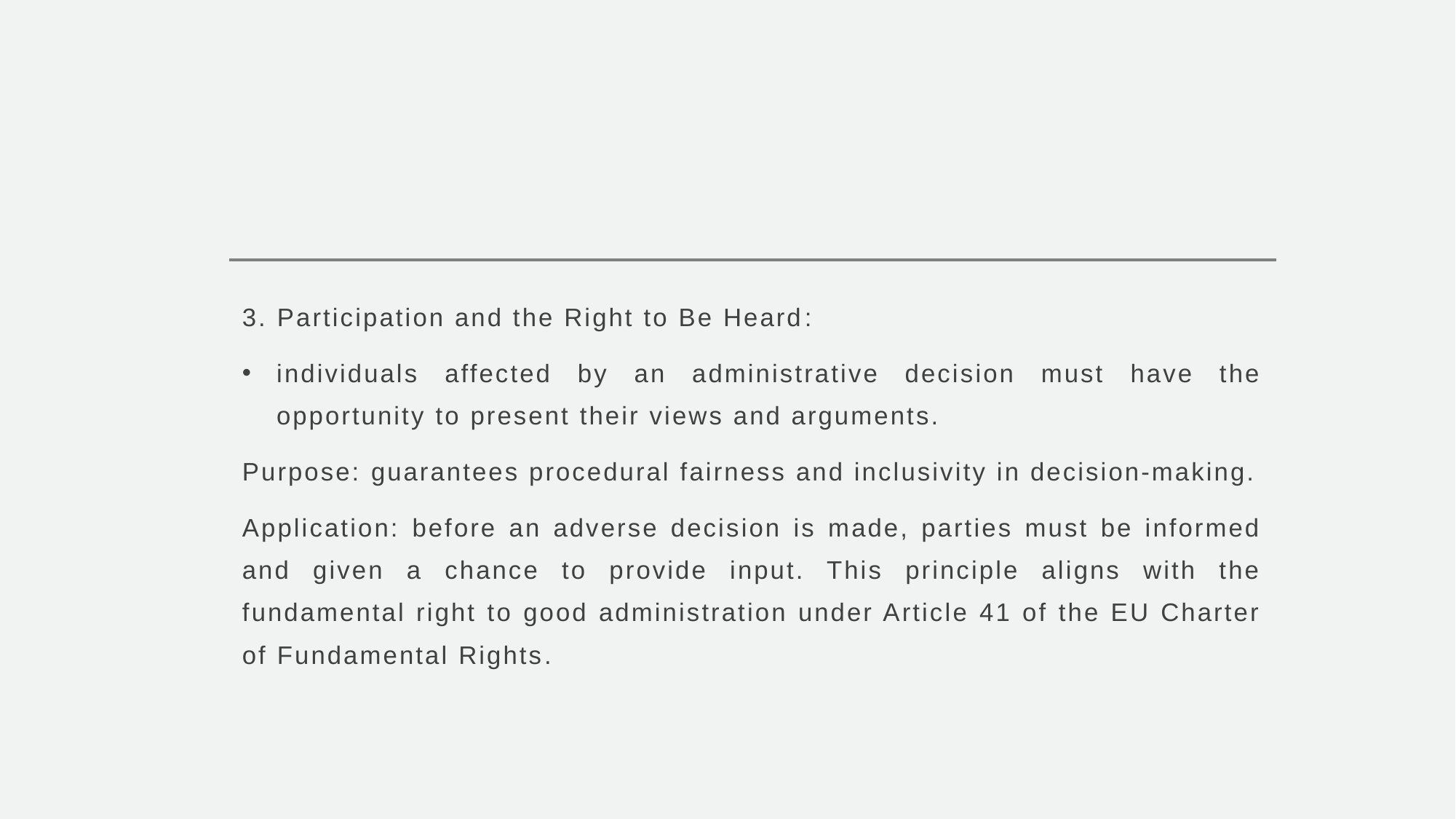

#
3. Participation and the Right to Be Heard:
individuals affected by an administrative decision must have the opportunity to present their views and arguments.
Purpose: guarantees procedural fairness and inclusivity in decision-making.
Application: before an adverse decision is made, parties must be informed and given a chance to provide input. This principle aligns with the fundamental right to good administration under Article 41 of the EU Charter of Fundamental Rights.